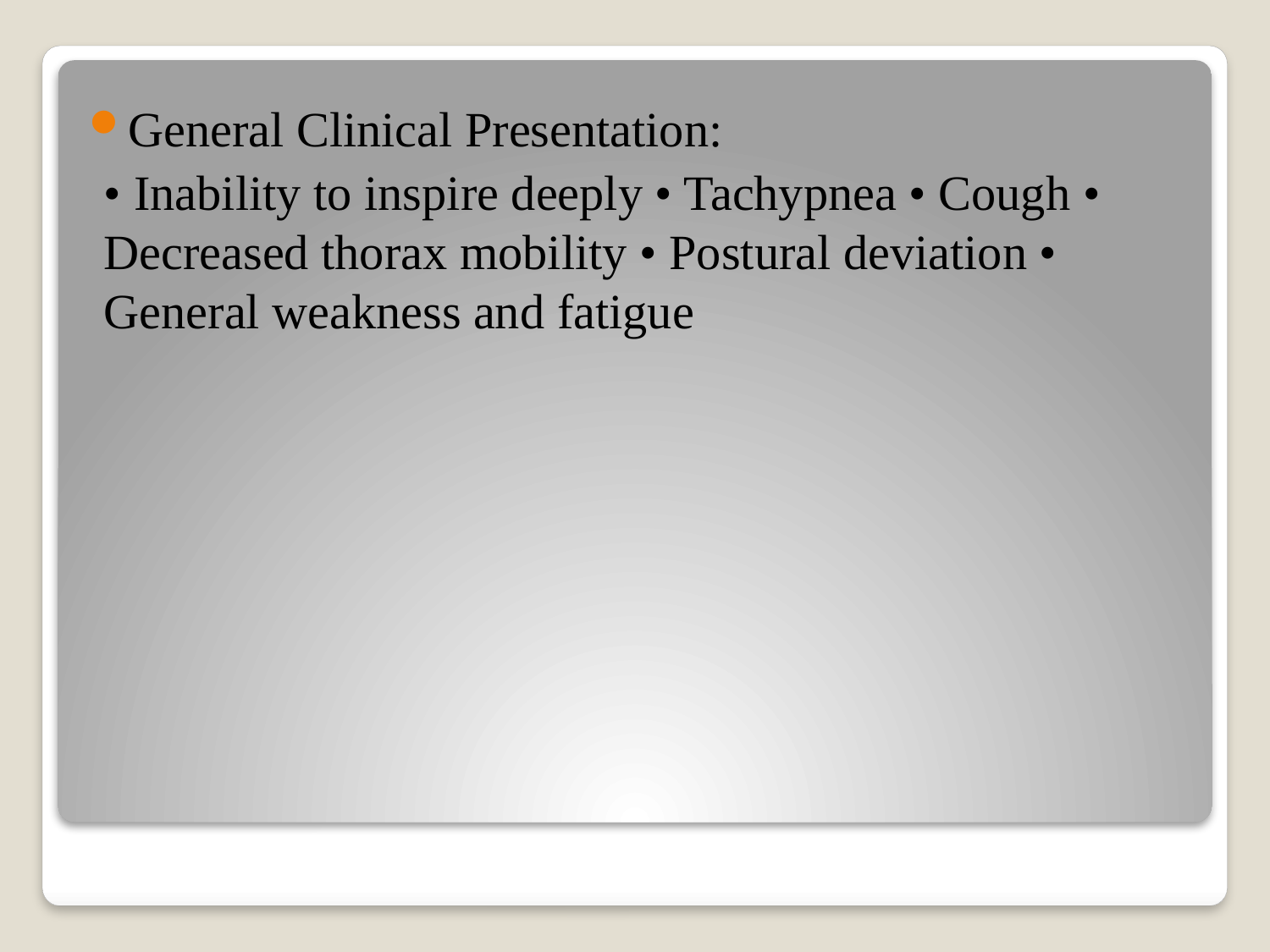

General Clinical Presentation:
• Inability to inspire deeply • Tachypnea • Cough • Decreased thorax mobility • Postural deviation • General weakness and fatigue